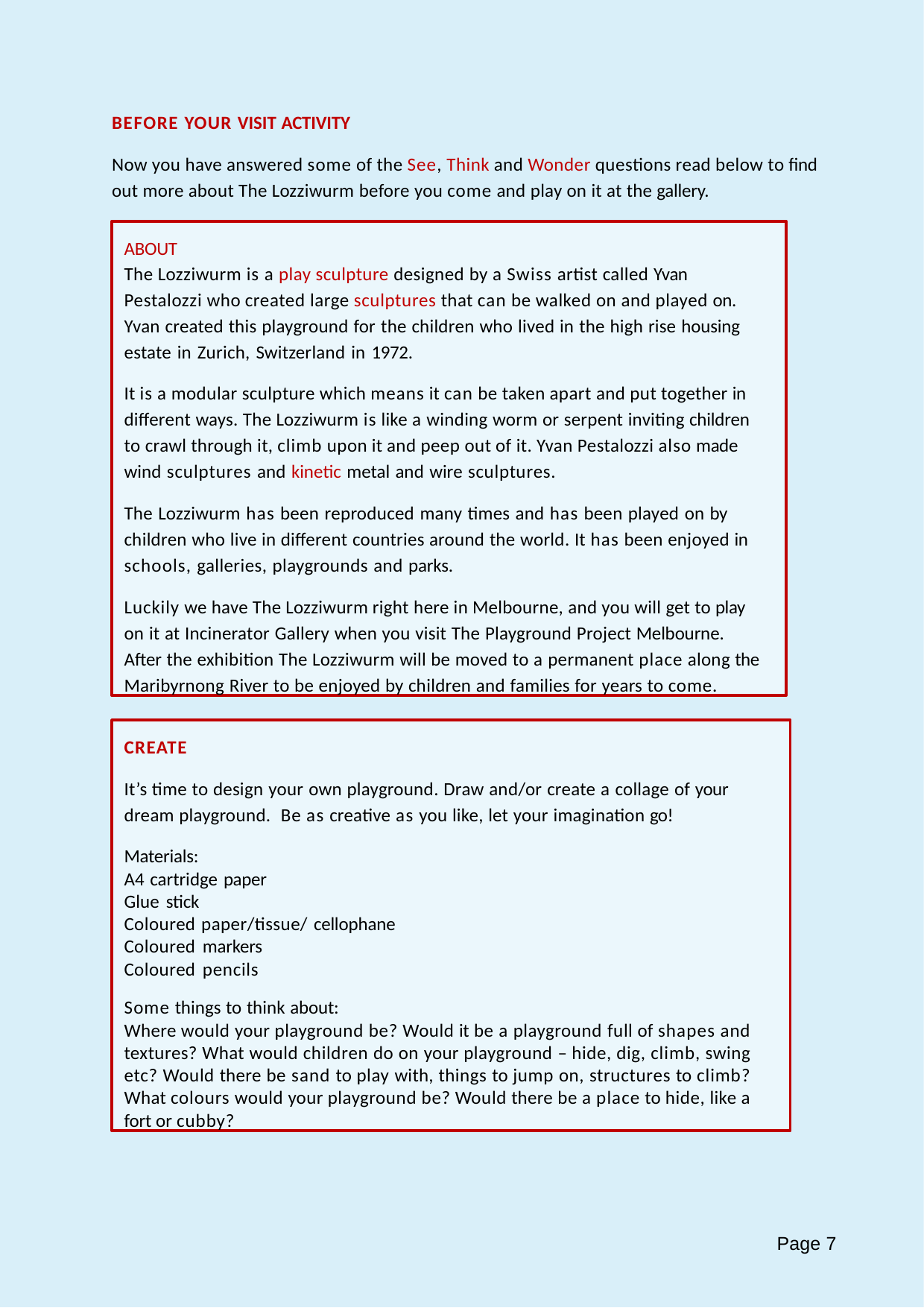

BEFORE YOUR VISIT ACTIVITY
Now you have answered some of the See, Think and Wonder questions read below to find out more about The Lozziwurm before you come and play on it at the gallery.
ABOUT
The Lozziwurm is a play sculpture designed by a Swiss artist called Yvan Pestalozzi who created large sculptures that can be walked on and played on. Yvan created this playground for the children who lived in the high rise housing estate in Zurich, Switzerland in 1972.
It is a modular sculpture which means it can be taken apart and put together in different ways. The Lozziwurm is like a winding worm or serpent inviting children to crawl through it, climb upon it and peep out of it. Yvan Pestalozzi also made wind sculptures and kinetic metal and wire sculptures.
The Lozziwurm has been reproduced many times and has been played on by children who live in different countries around the world. It has been enjoyed in schools, galleries, playgrounds and parks.
Luckily we have The Lozziwurm right here in Melbourne, and you will get to play on it at Incinerator Gallery when you visit The Playground Project Melbourne.
After the exhibition The Lozziwurm will be moved to a permanent place along the Maribyrnong River to be enjoyed by children and families for years to come.
CREATE
It’s time to design your own playground. Draw and/or create a collage of your dream playground. Be as creative as you like, let your imagination go!
Materials:
A4 cartridge paper Glue stick
Coloured paper/tissue/ cellophane Coloured markers
Coloured pencils
Some things to think about:
Where would your playground be? Would it be a playground full of shapes and textures? What would children do on your playground – hide, dig, climb, swing etc? Would there be sand to play with, things to jump on, structures to climb? What colours would your playground be? Would there be a place to hide, like a fort or cubby?
Page 7